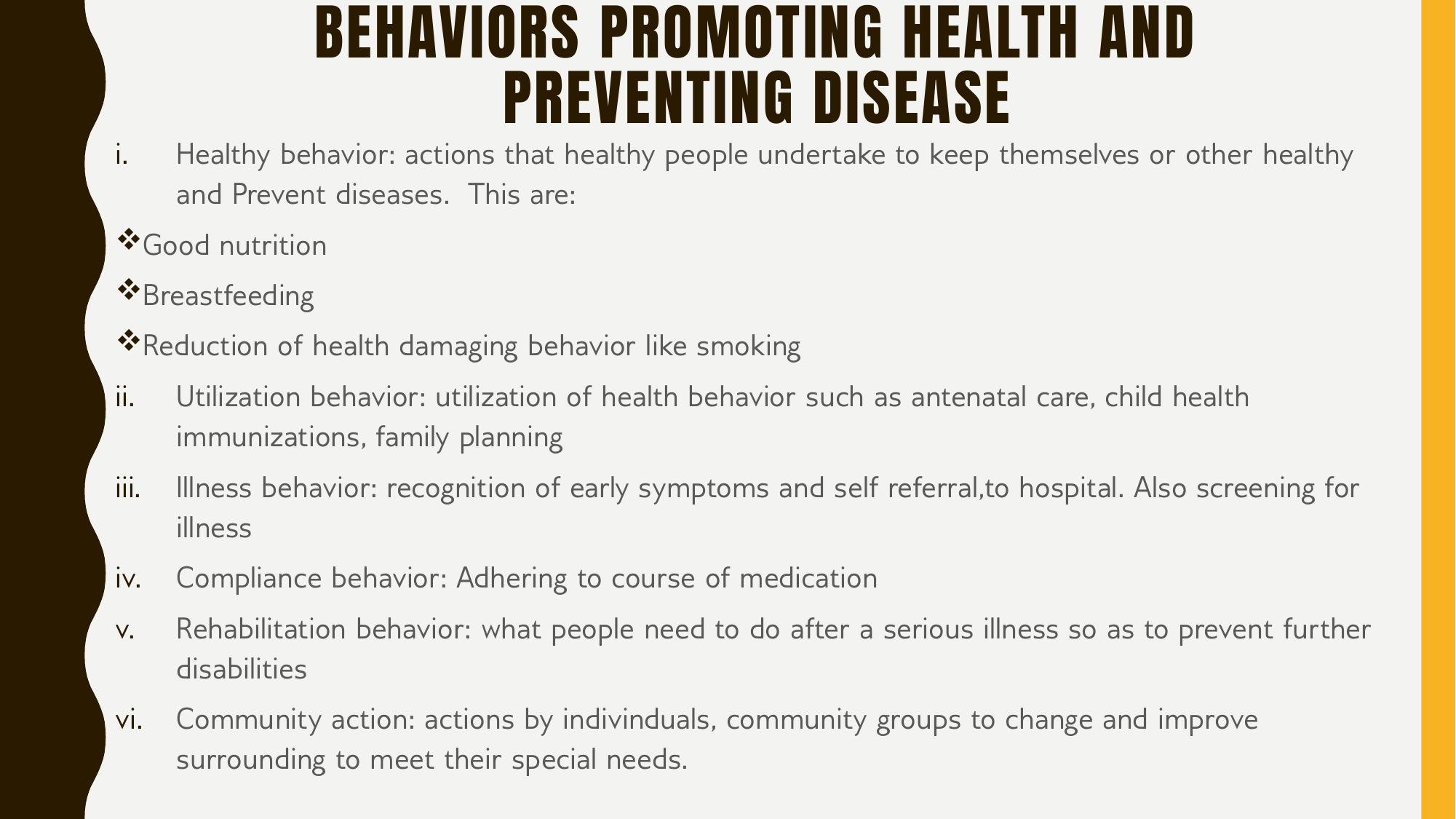

# BEHAVIORS promoting health and preventing disease
Healthy behavior: actions that healthy people undertake to keep themselves or other healthy and Prevent diseases.  This are:
Good nutrition
Breastfeeding
Reduction of health damaging behavior like smoking
Utilization behavior: utilization of health behavior such as antenatal care, child health immunizations, family planning
Illness behavior: recognition of early symptoms and self referral,to hospital. Also screening for illness
Compliance behavior: Adhering to course of medication
Rehabilitation behavior: what people need to do after a serious illness so as to prevent further disabilities
Community action: actions by indivinduals, community groups to change and improve surrounding to meet their special needs.